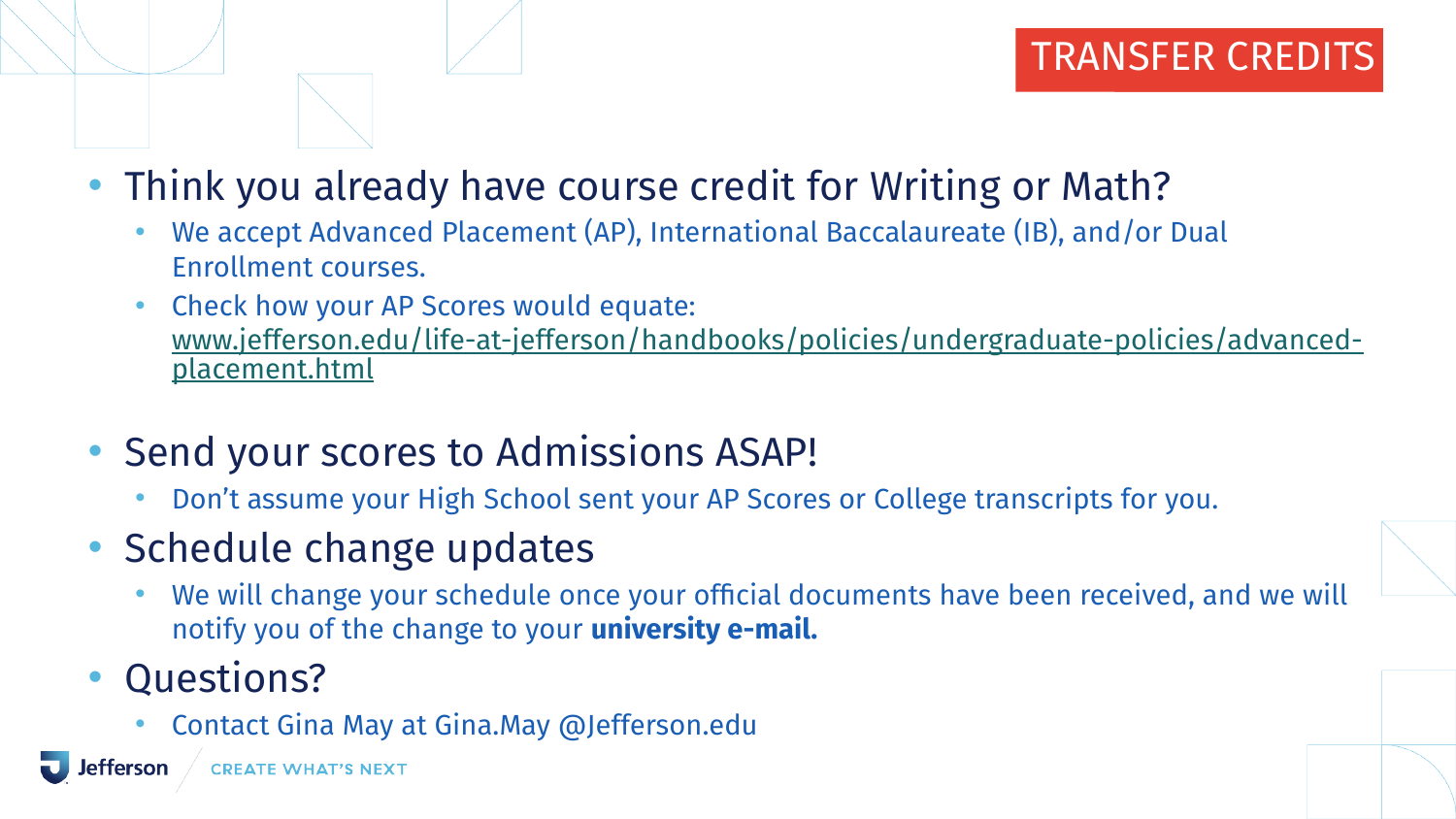

TRANSFER CREDITS
FAOFILE
Think you already have course credit for Writing or Math?
We accept Advanced Placement (AP), International Baccalaureate (IB), and/or Dual Enrollment courses.
Check how your AP Scores would equate: www.jefferson.edu/life-at-jefferson/handbooks/policies/undergraduate-policies/advanced-placement.html
Send your scores to Admissions ASAP!
Don’t assume your High School sent your AP Scores or College transcripts for you.
Schedule change updates
We will change your schedule once your official documents have been received, and we will notify you of the change to your university e-mail.
Questions?
Contact Gina May at Gina.May @Jefferson.edu